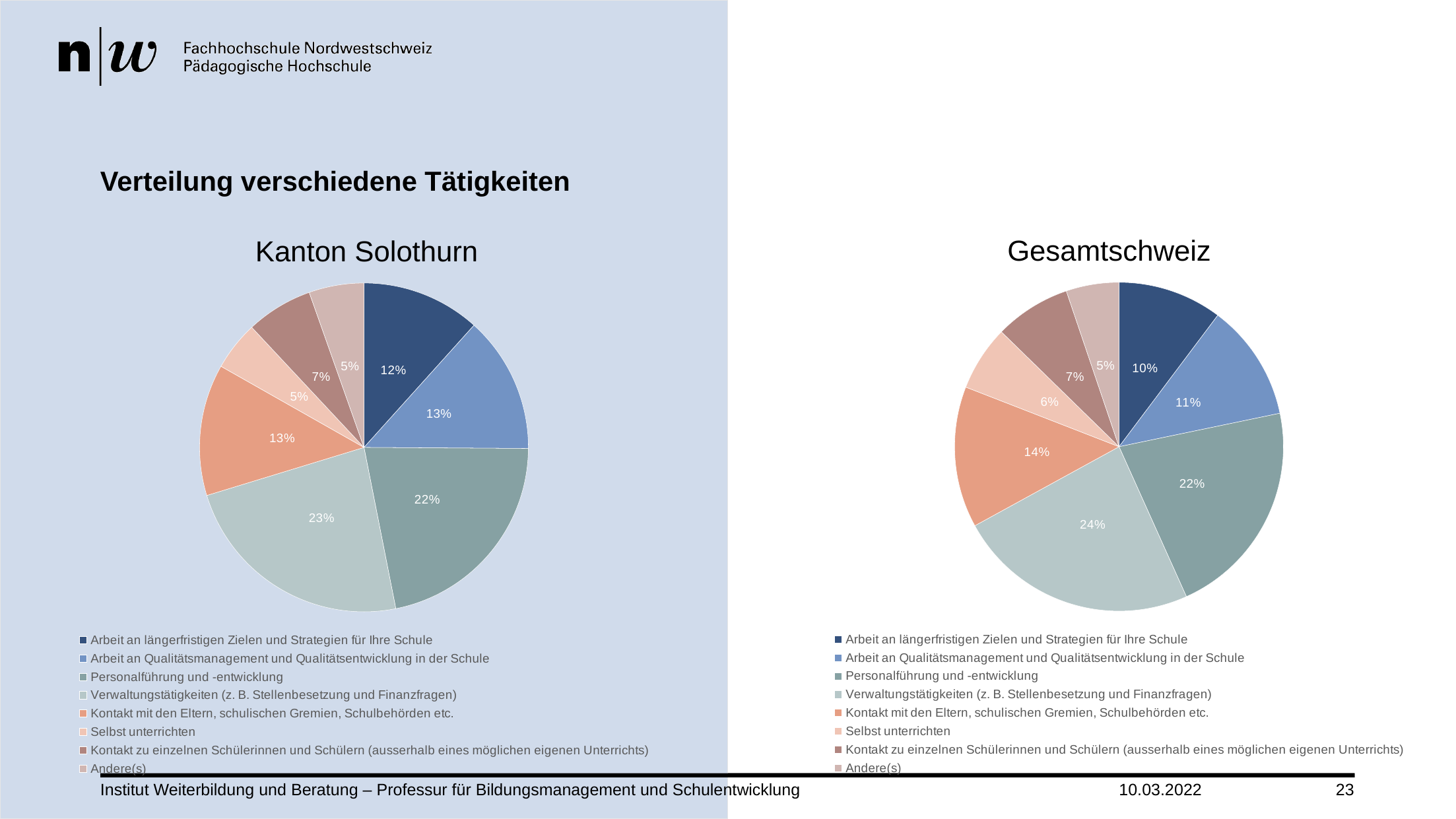

# Verteilung verschiedene Tätigkeiten

### Chart

| Category |  |
|---|---|
| Arbeit an längerfristigen Zielen und Strategien für Ihre Schule | 10.241570206341217 |
| Arbeit an Qualitätsmanagement und Qualitätsentwicklung in der Schule | 11.465022647206844 |
| Personalführung und -entwicklung | 21.502264720684447 |
| Verwaltungstätigkeiten (z. B. Stellenbesetzung und Finanzfragen) | 23.708102667337695 |
| Kontakt mit den Eltern, schulischen Gremien, Schulbehörden etc. | 13.862606945143432 |
| Selbst unterrichten | 6.402617010568696 |
| Kontakt zu einzelnen Schülerinnen und Schülern (ausserhalb eines möglichen eigenen Unterrichts) | 7.481127327629593 |
| Andere(s) | 5.185707096124811 |

### Chart

| Category |  |
|---|---|
| Arbeit an längerfristigen Zielen und Strategien für Ihre Schule | 11.671052631578947 |
| Arbeit an Qualitätsmanagement und Qualitätsentwicklung in der Schule | 13.43421052631579 |
| Personalführung und -entwicklung | 21.789473684210527 |
| Verwaltungstätigkeiten (z. B. Stellenbesetzung und Finanzfragen) | 23.38157894736842 |
| Kontakt mit den Eltern, schulischen Gremien, Schulbehörden etc. | 12.93421052631579 |
| Selbst unterrichten | 4.828947368421052 |
| Kontakt zu einzelnen Schülerinnen und Schülern (ausserhalb eines möglichen eigenen Unterrichts) | 6.552631578947368 |
| Andere(s) | 5.407894736842105 |
Institut Weiterbildung und Beratung – Professur für Bildungsmanagement und Schulentwicklung
10.03.2022
23